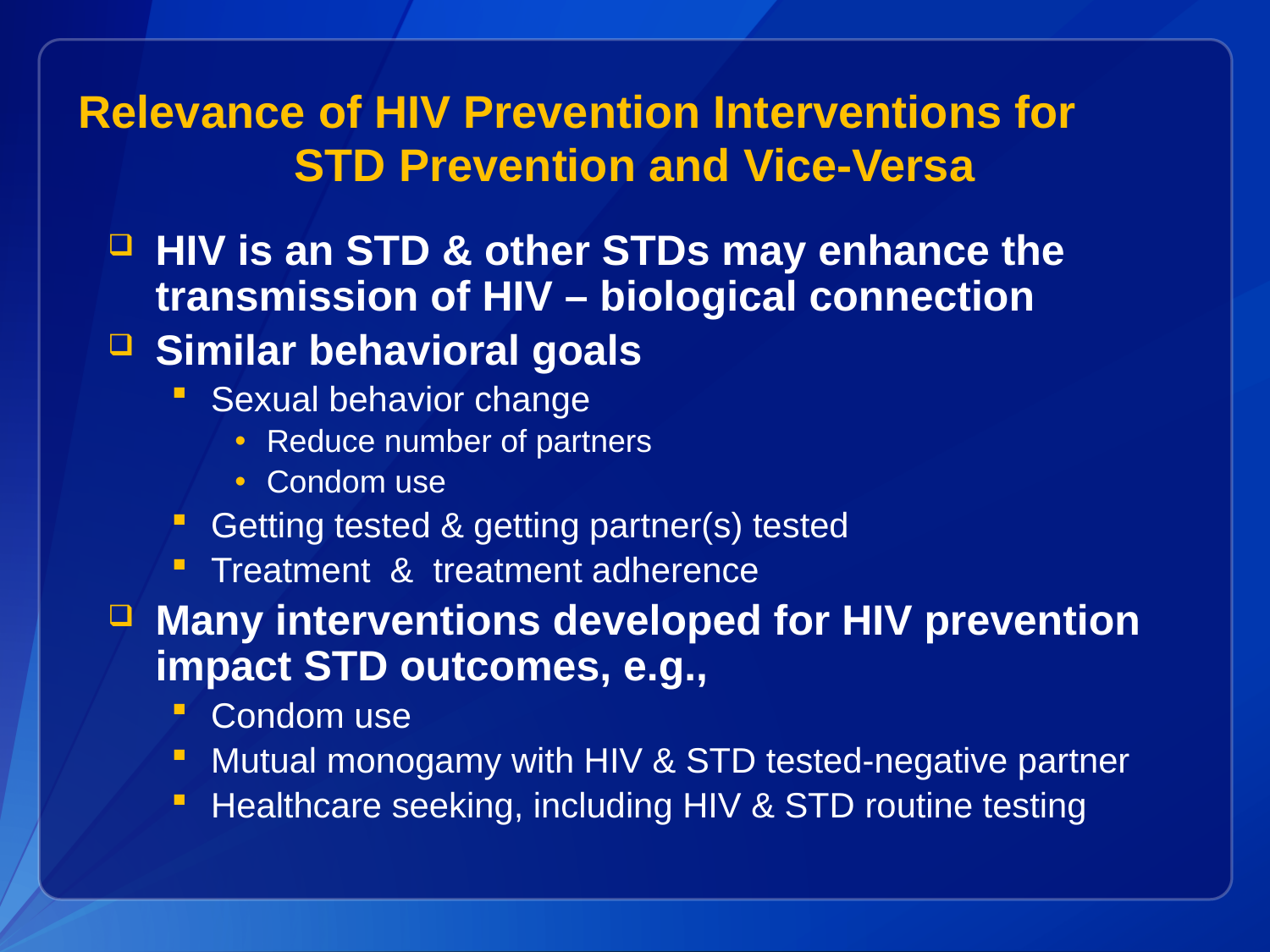

# Relevance of HIV Prevention Interventions for          STD Prevention and Vice-Versa
HIV is an STD & other STDs may enhance the transmission of HIV – biological connection
Similar behavioral goals
Sexual behavior change
Reduce number of partners
Condom use
Getting tested & getting partner(s) tested
Treatment  &  treatment adherence
Many interventions developed for HIV prevention impact STD outcomes, e.g.,
Condom use
Mutual monogamy with HIV & STD tested-negative partner
Healthcare seeking, including HIV & STD routine testing